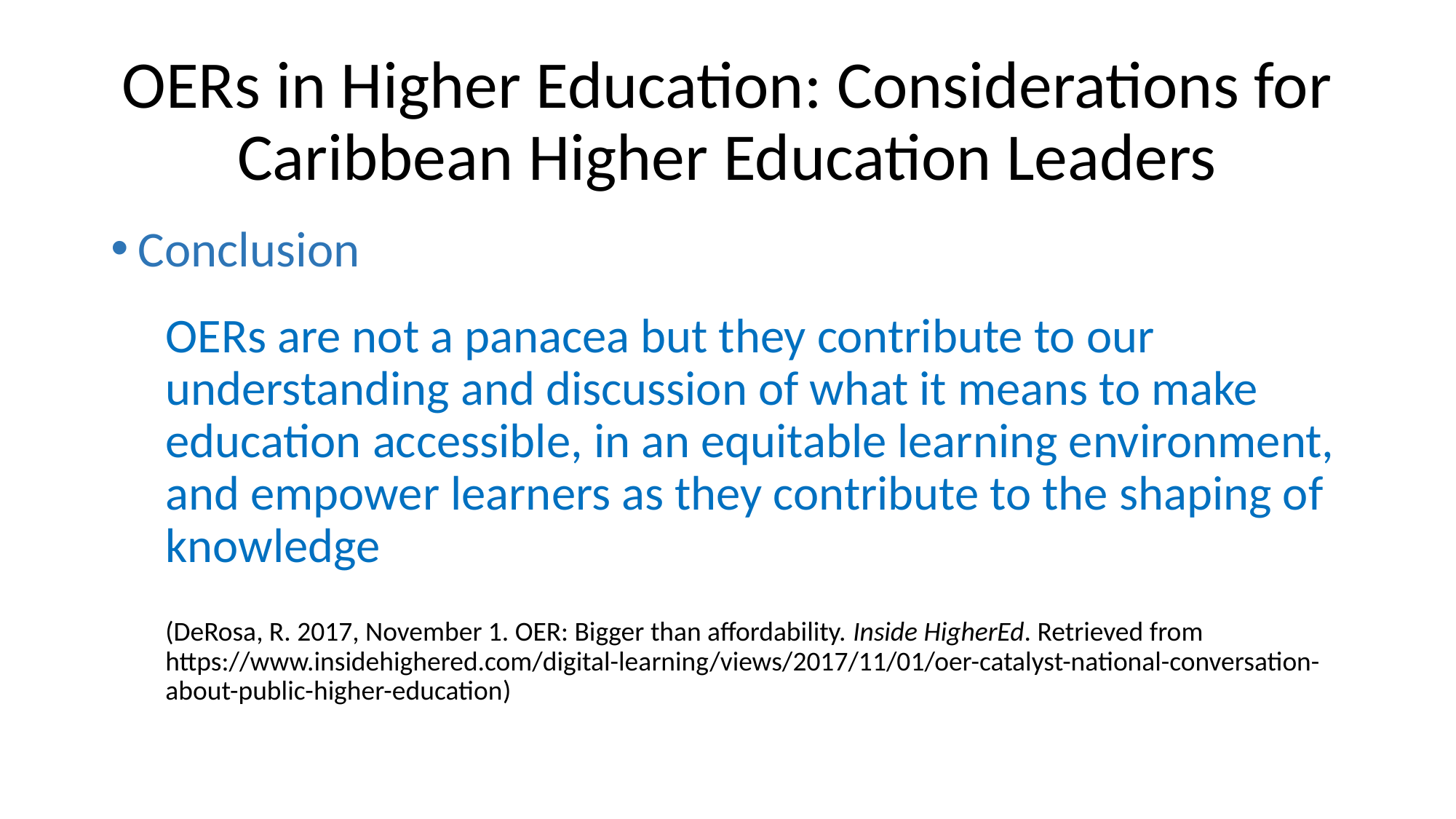

# OERs in Higher Education: Considerations for Caribbean Higher Education Leaders
Conclusion

OERs are not a panacea but they contribute to our understanding and discussion of what it means to make education accessible, in an equitable learning environment, and empower learners as they contribute to the shaping of knowledge

(DeRosa, R. 2017, November 1. OER: Bigger than affordability. Inside HigherEd. Retrieved from https://www.insidehighered.com/digital-learning/views/2017/11/01/oer-catalyst-national-conversation-about-public-higher-education)